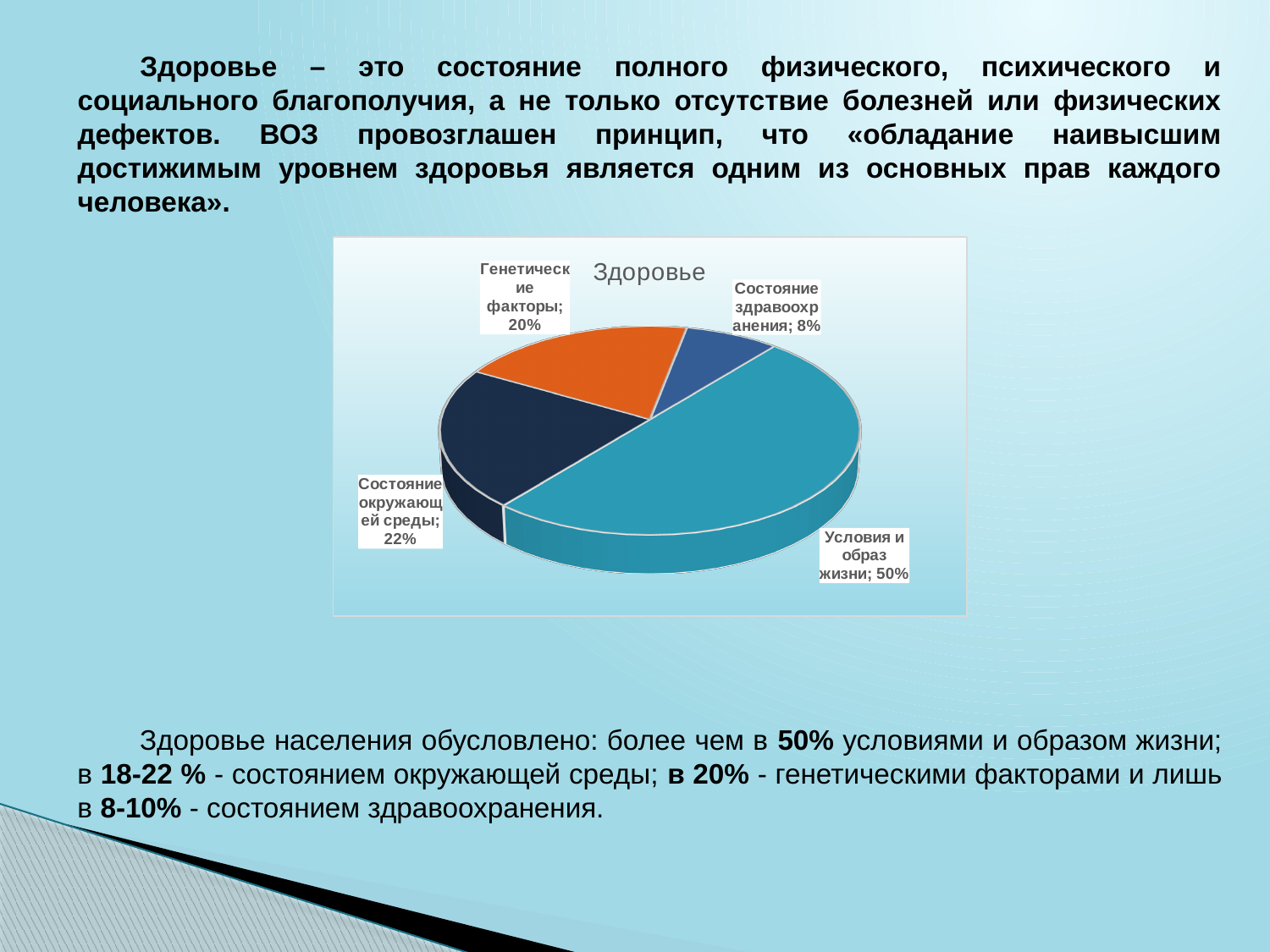

Здоровье – это состояние полного физического, психического и социального благополучия, а не только отсутствие болезней или физических дефектов. ВОЗ провозглашен принцип, что «обладание наивысшим достижимым уровнем здоровья является одним из основных прав каждого человека».

[unsupported chart]

Здоровье населения обусловлено: более чем в 50% условиями и образом жизни; в 18-22 % - состоянием окружающей среды; в 20% - генетическими факторами и лишь в 8-10% - состоянием здравоохранения.